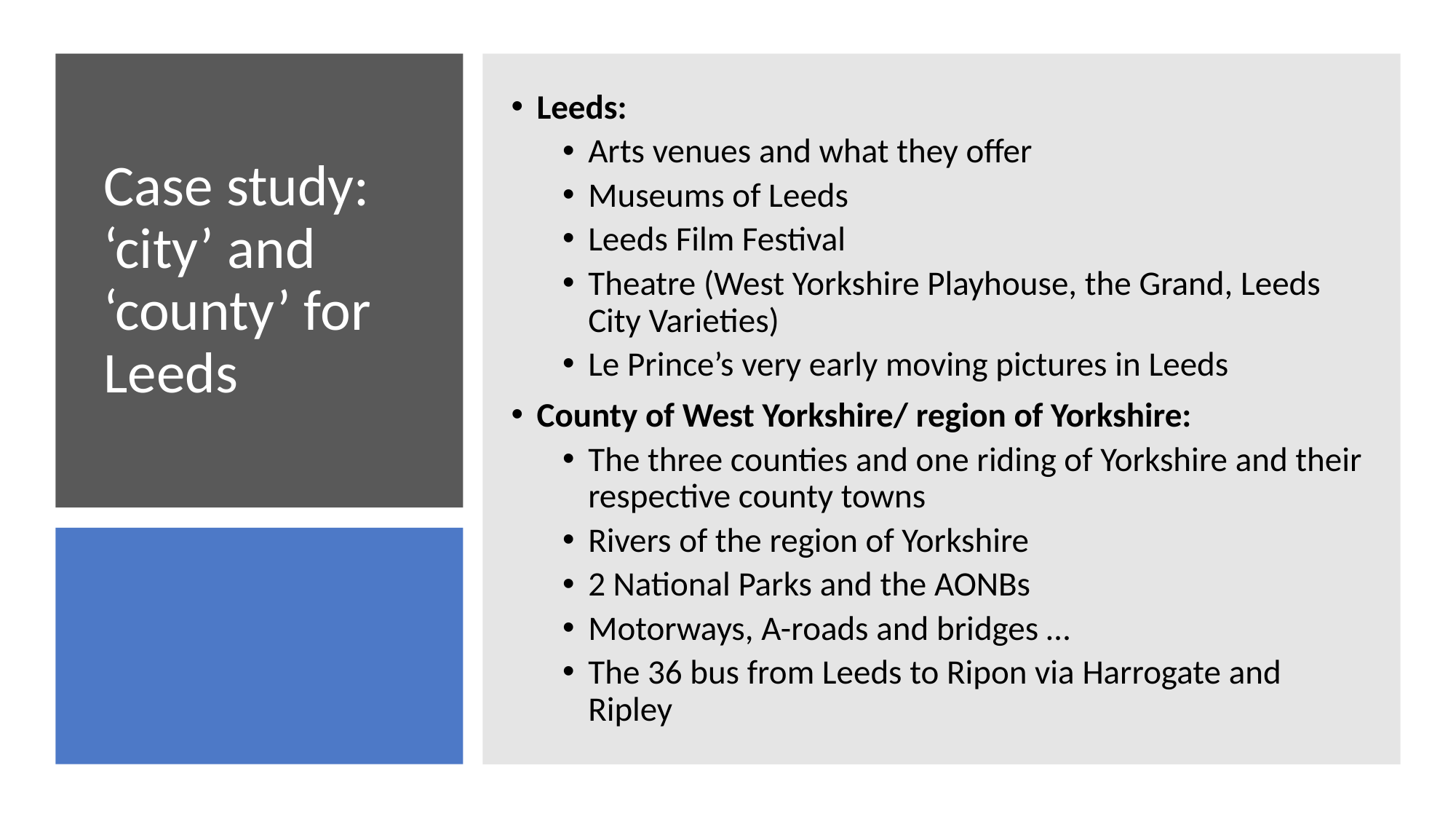

Leeds:
Arts venues and what they offer
Museums of Leeds
Leeds Film Festival
Theatre (West Yorkshire Playhouse, the Grand, Leeds City Varieties)
Le Prince’s very early moving pictures in Leeds
County of West Yorkshire/ region of Yorkshire:
The three counties and one riding of Yorkshire and their respective county towns
Rivers of the region of Yorkshire
2 National Parks and the AONBs
Motorways, A-roads and bridges …
The 36 bus from Leeds to Ripon via Harrogate and Ripley
# Case study: ‘city’ and ‘county’ for Leeds